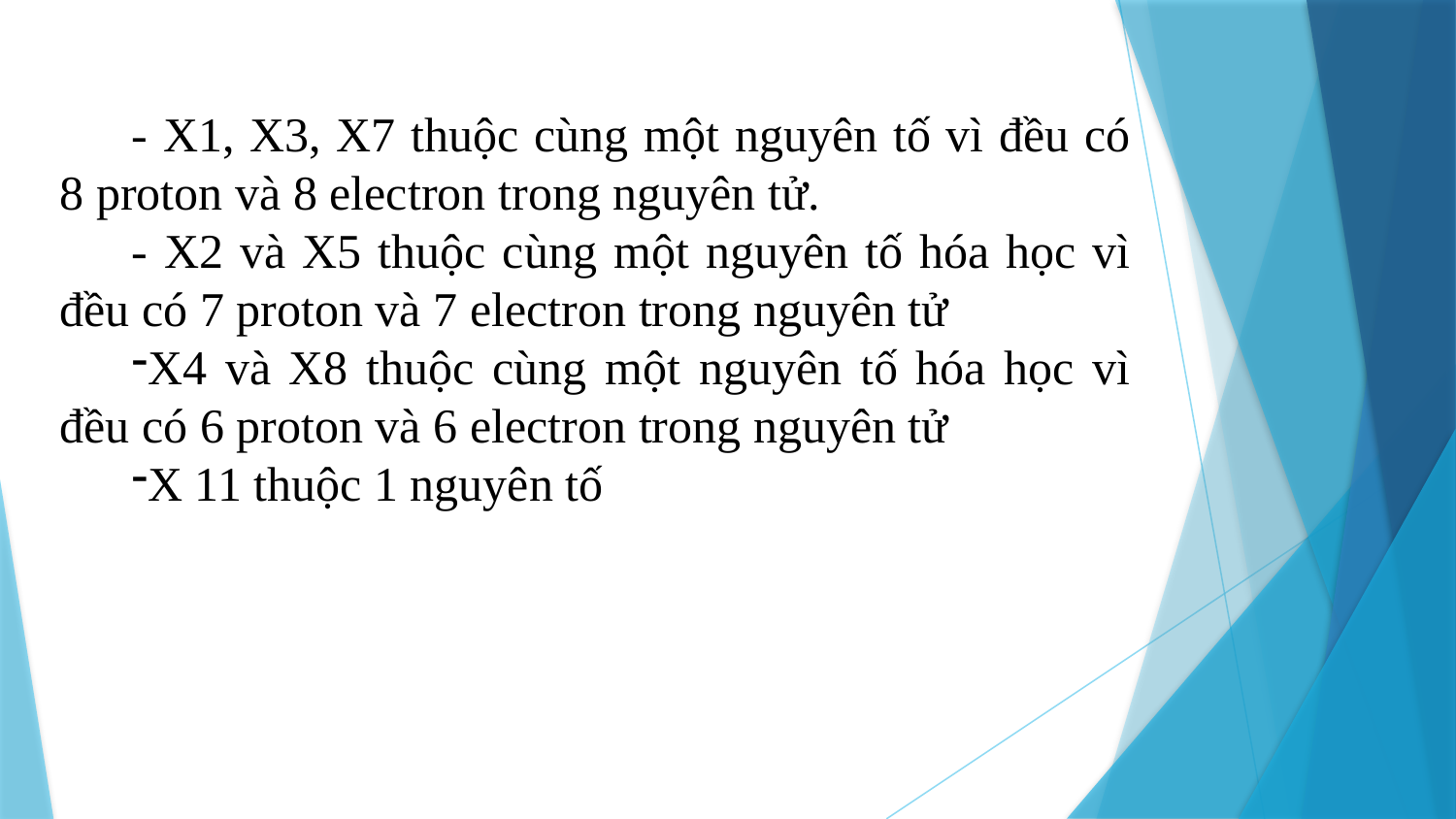

- X1, X3, X7 thuộc cùng một nguyên tố vì đều có 8 proton và 8 electron trong nguyên tử.
- X2 và X5 thuộc cùng một nguyên tố hóa học vì đều có 7 proton và 7 electron trong nguyên tử
X4 và X8 thuộc cùng một nguyên tố hóa học vì đều có 6 proton và 6 electron trong nguyên tử
X 11 thuộc 1 nguyên tố